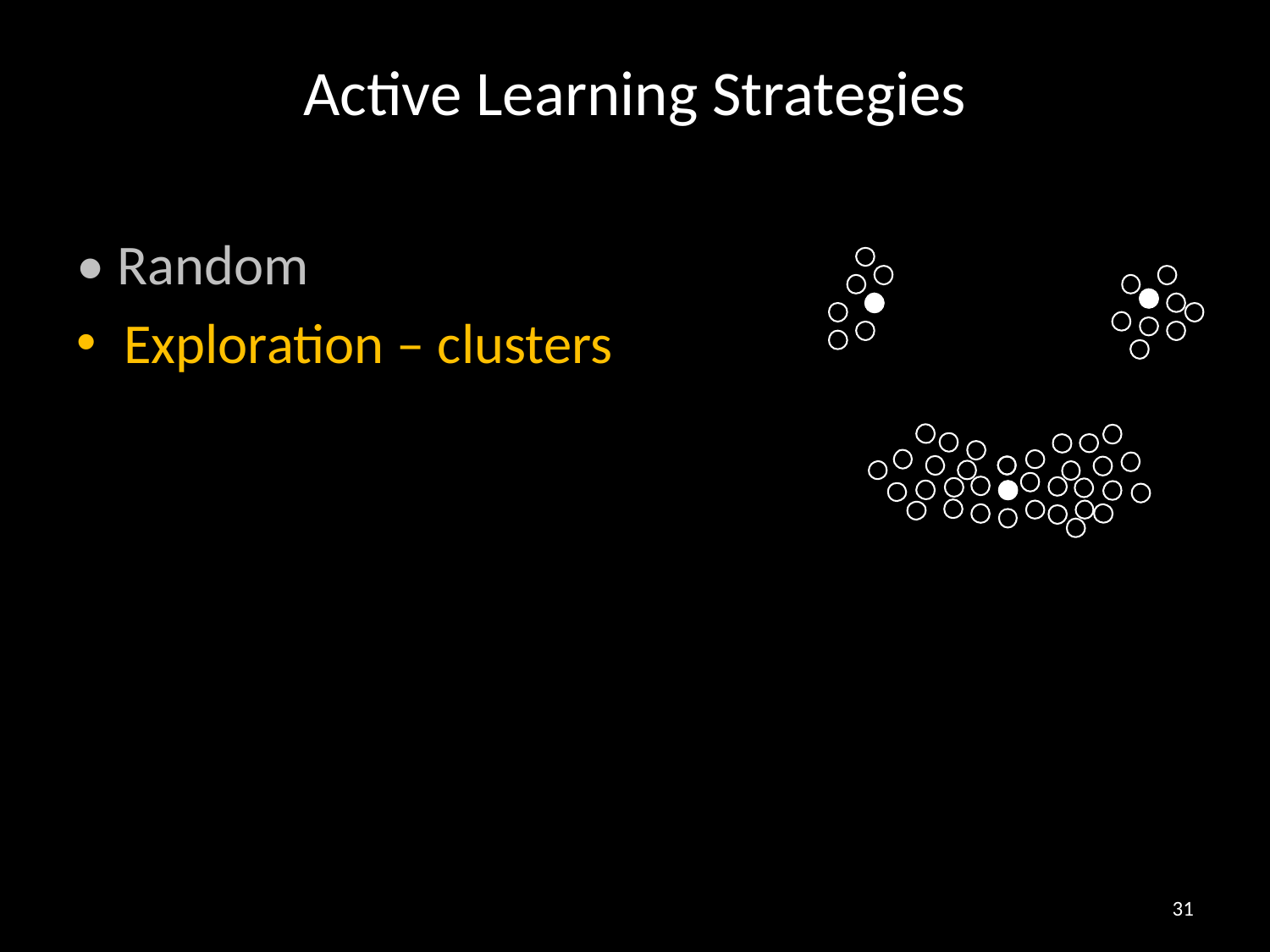

# Active Learning Strategies
• Random
Exploration – clusters

31